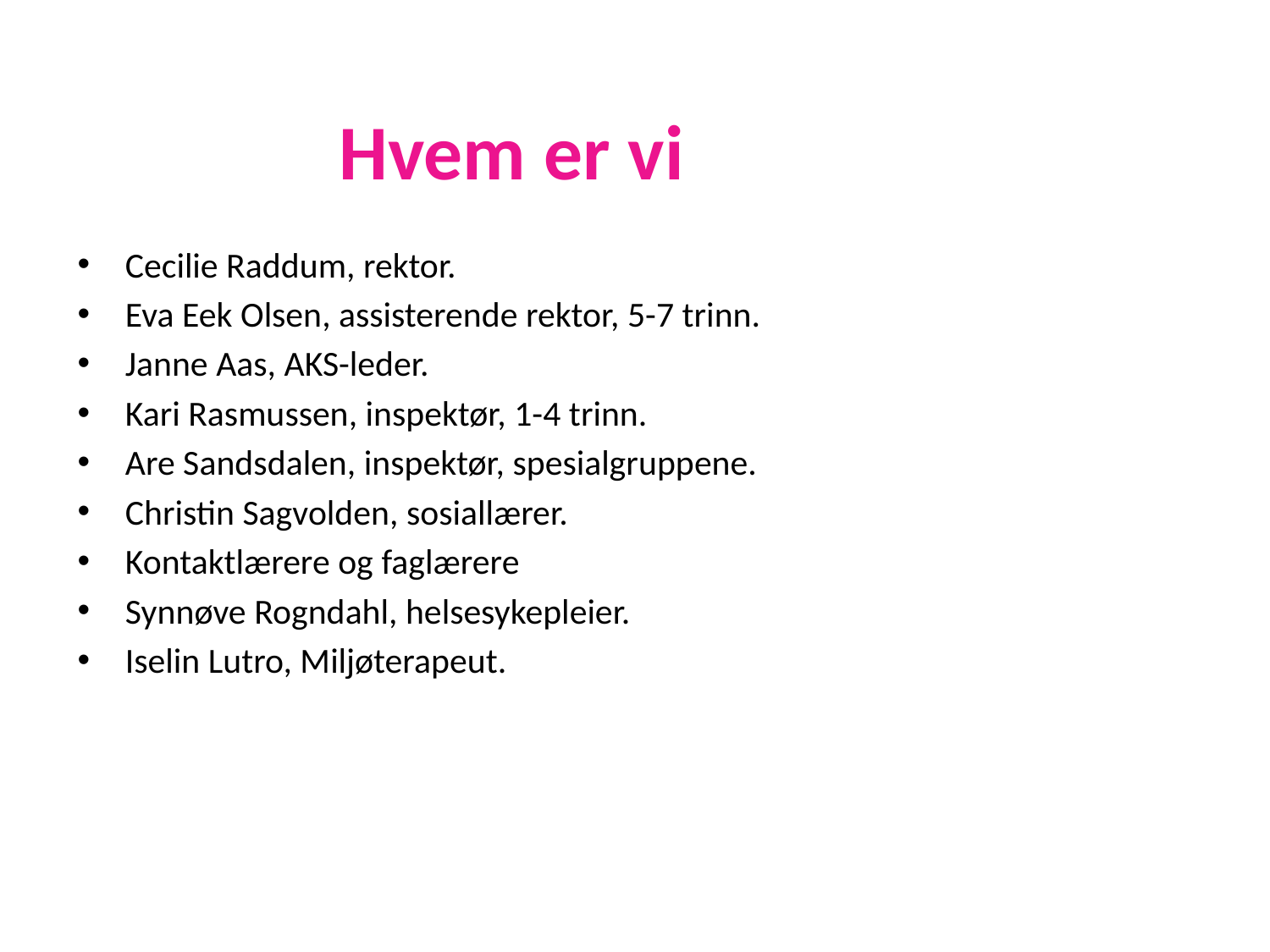

Hvem er vi
Cecilie Raddum, rektor.
Eva Eek Olsen, assisterende rektor, 5-7 trinn.
Janne Aas, AKS-leder.
Kari Rasmussen, inspektør, 1-4 trinn.
Are Sandsdalen, inspektør, spesialgruppene.
Christin Sagvolden, sosiallærer.
Kontaktlærere og faglærere
Synnøve Rogndahl, helsesykepleier.
Iselin Lutro, Miljøterapeut.